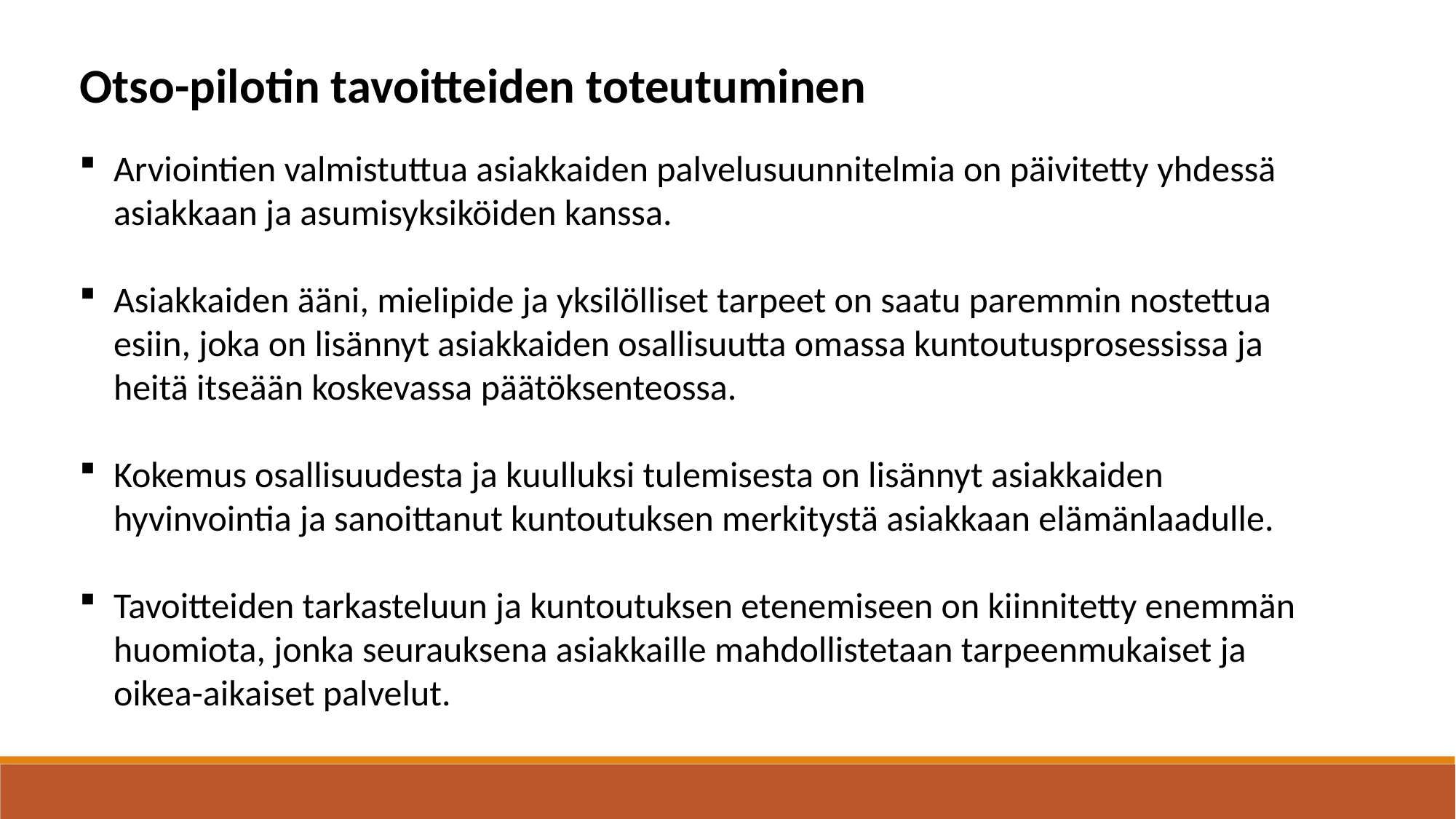

Otso-pilotin tavoitteiden toteutuminen

Arviointien valmistuttua asiakkaiden palvelusuunnitelmia on päivitetty yhdessä asiakkaan ja asumisyksiköiden kanssa.

Asiakkaiden ääni, mielipide ja yksilölliset tarpeet on saatu paremmin nostettua esiin, joka on lisännyt asiakkaiden osallisuutta omassa kuntoutusprosessissa ja heitä itseään koskevassa päätöksenteossa.

Kokemus osallisuudesta ja kuulluksi tulemisesta on lisännyt asiakkaiden hyvinvointia ja sanoittanut kuntoutuksen merkitystä asiakkaan elämänlaadulle.

Tavoitteiden tarkasteluun ja kuntoutuksen etenemiseen on kiinnitetty enemmän huomiota, jonka seurauksena asiakkaille mahdollistetaan tarpeenmukaiset ja oikea-aikaiset palvelut.